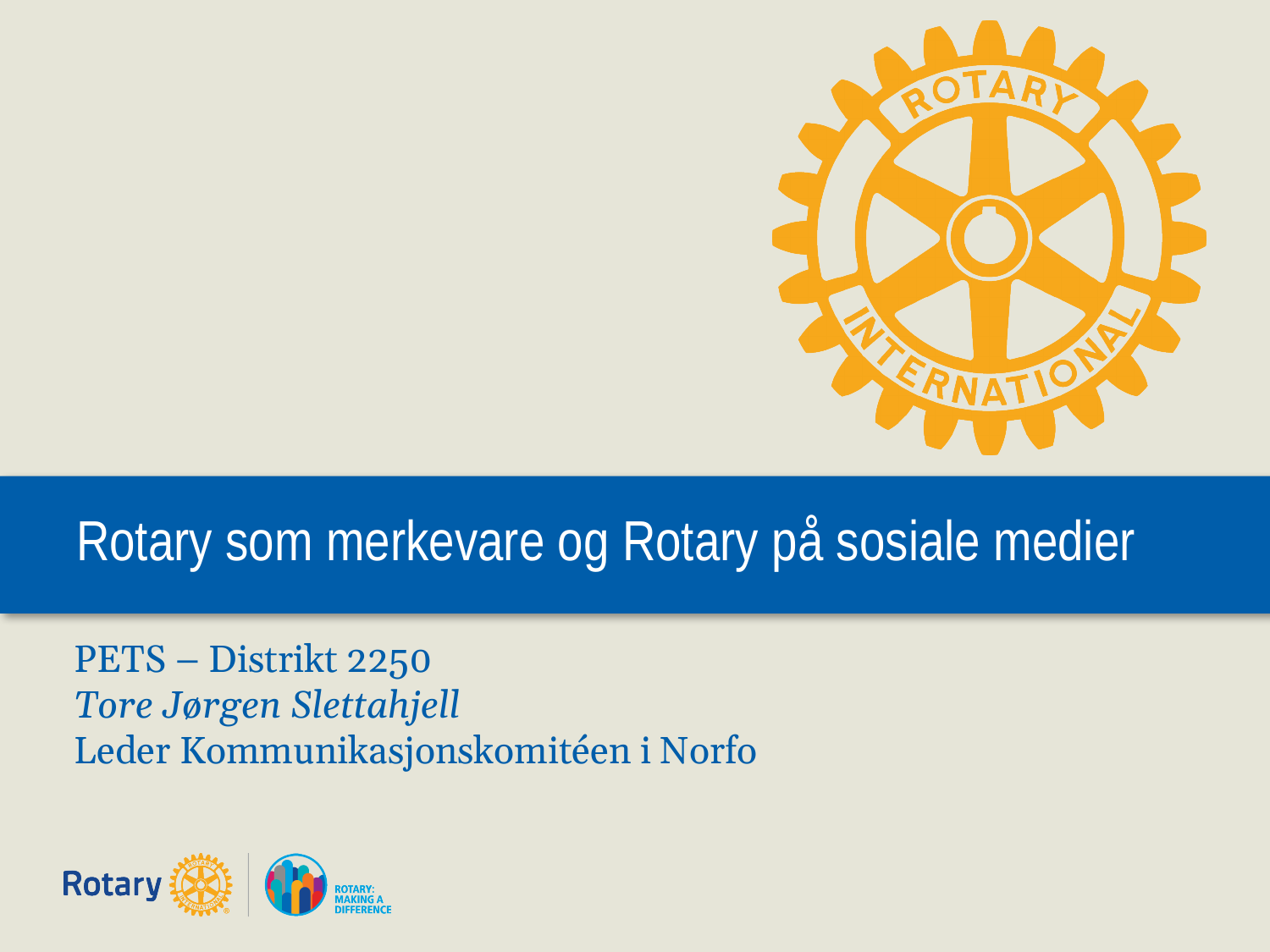

# Rotary som merkevare og Rotary på sosiale medier
PETS – Distrikt 2250
Tore Jørgen Slettahjell
Leder Kommunikasjonskomitéen i Norfo